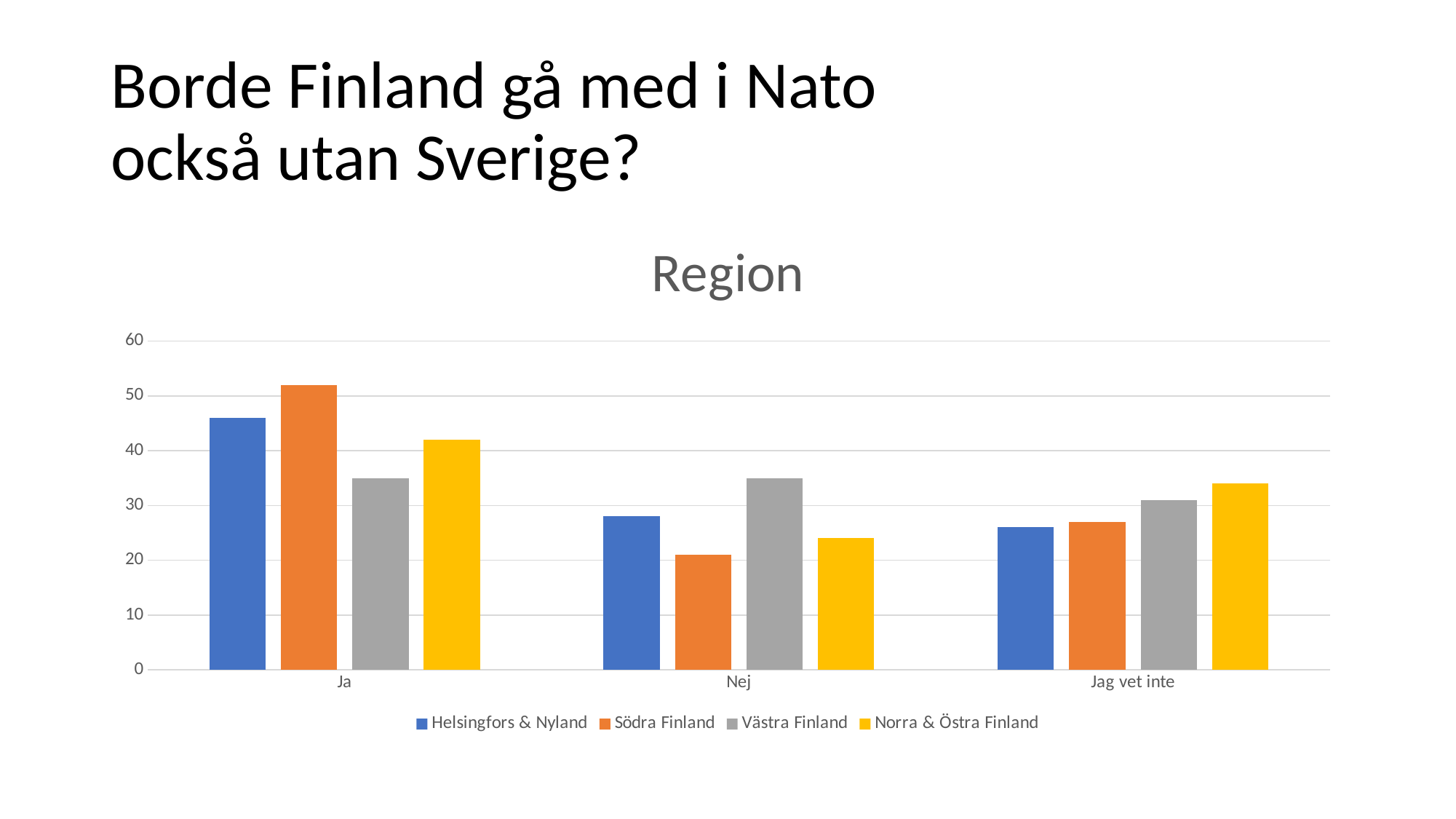

# Borde Finland gå med i Nato också utan Sverige?

### Chart: Region

| Category | Helsingfors & Nyland | Södra Finland | Västra Finland | Norra & Östra Finland |
|---|---|---|---|---|
| Ja | 46.0 | 52.0 | 35.0 | 42.0 |
| Nej | 28.0 | 21.0 | 35.0 | 24.0 |
| Jag vet inte | 26.0 | 27.0 | 31.0 | 34.0 |